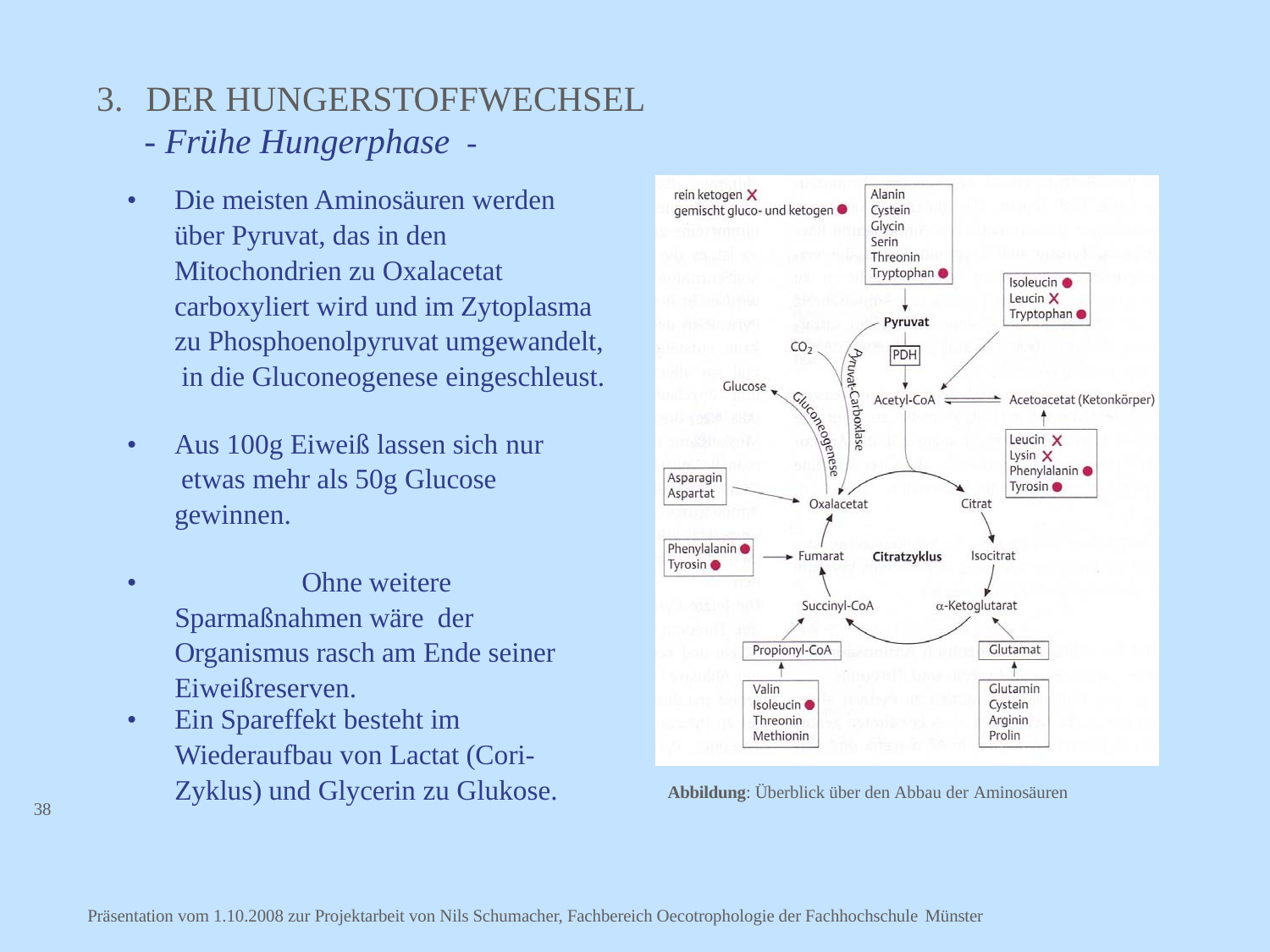

# 3.	DER HUNGERSTOFFWECHSEL
- Frühe Hungerphase -

•	Die meisten Aminosäuren werden  über Pyruvat, das in den  Mitochondrien zu Oxalacetat  carboxyliert wird und im Zytoplasma  zu Phosphoenolpyruvat umgewandelt,  in die Gluconeogenese eingeschleust.

•	Aus 100g Eiweiß lassen sich nur  etwas mehr als 50g Glucose  gewinnen.

•		Ohne weitere Sparmaßnahmen wäre  der Organismus rasch am Ende seiner  Eiweißreserven.
•	Ein Spareffekt besteht im  Wiederaufbau von Lactat (Cori-  Zyklus) und Glycerin zu Glukose.
Abbildung: Überblick über den Abbau der Aminosäuren
38
Präsentation vom 1.10.2008 zur Projektarbeit von Nils Schumacher, Fachbereich Oecotrophologie der Fachhochschule Münster